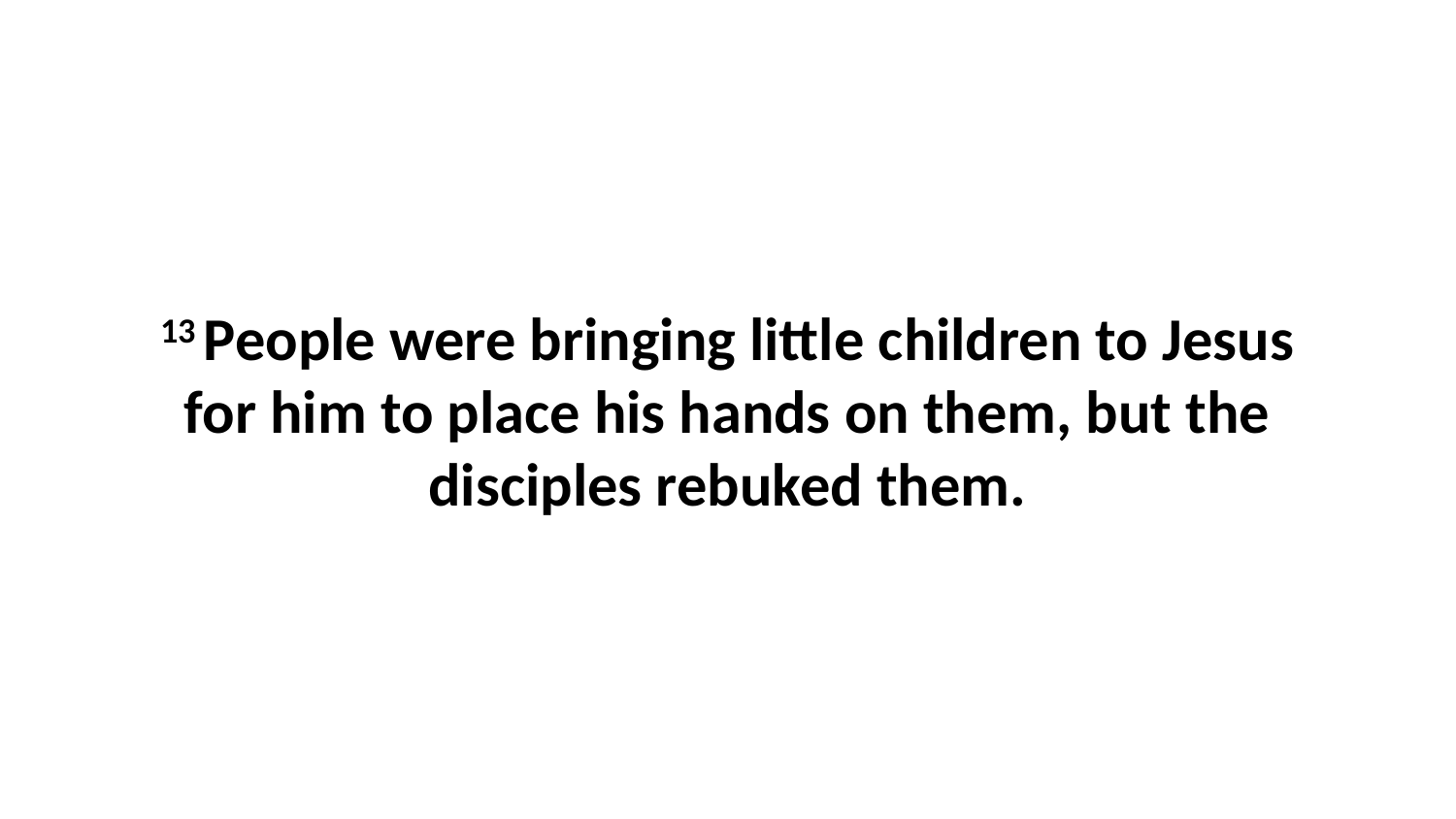

13 People were bringing little children to Jesus for him to place his hands on them, but the disciples rebuked them.